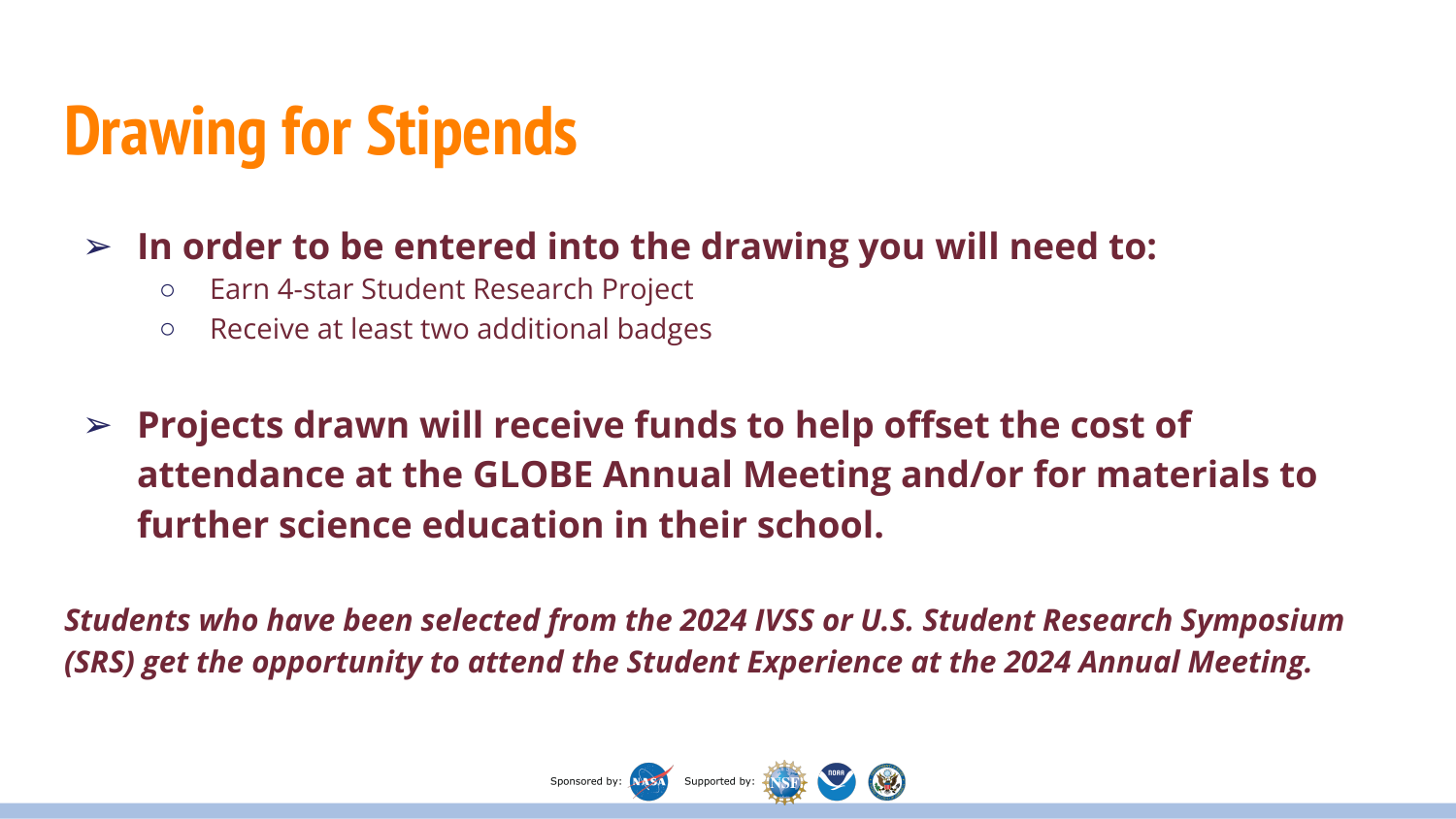

# Drawing for Stipends
In order to be entered into the drawing you will need to:
Earn 4-star Student Research Project
Receive at least two additional badges

Projects drawn will receive funds to help offset the cost of attendance at the GLOBE Annual Meeting and/or for materials to further science education in their school.

Students who have been selected from the 2024 IVSS or U.S. Student Research Symposium (SRS) get the opportunity to attend the Student Experience at the 2024 Annual Meeting.